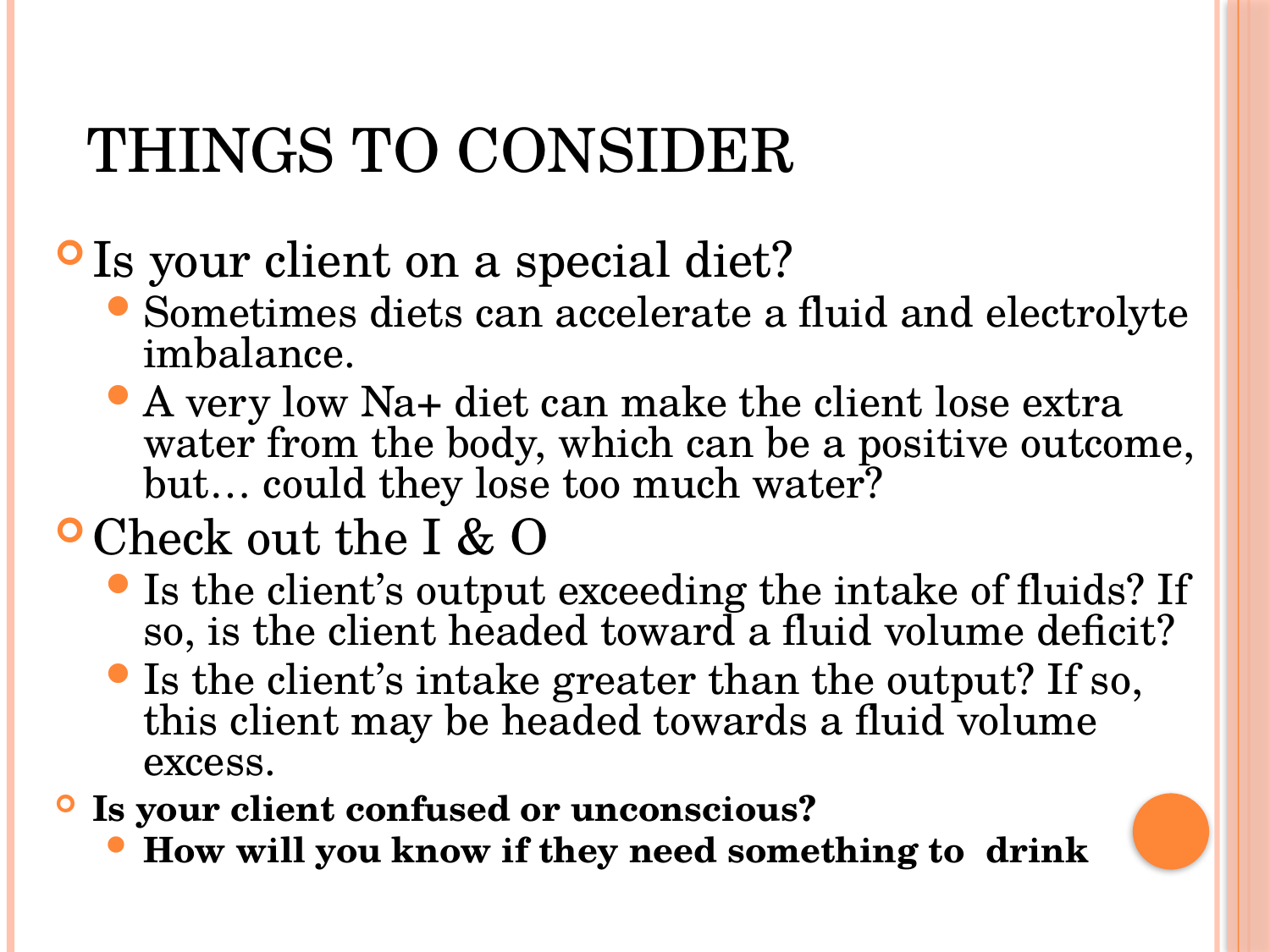

# Assessment Things to Consider

Is your client on a special diet?
Sometimes diets can accelerate a fluid and electrolyte imbalance.
A very low Na+ diet can make the client lose extra water from the body, which can be a positive outcome, but… could they lose too much water?
Check out the I & O
Is the client’s output exceeding the intake of fluids? If so, is the client headed toward a fluid volume deficit?
Is the client’s intake greater than the output? If so, this client may be headed towards a fluid volume excess.
Is your client confused or unconscious?
How will you know if they need something to  drink